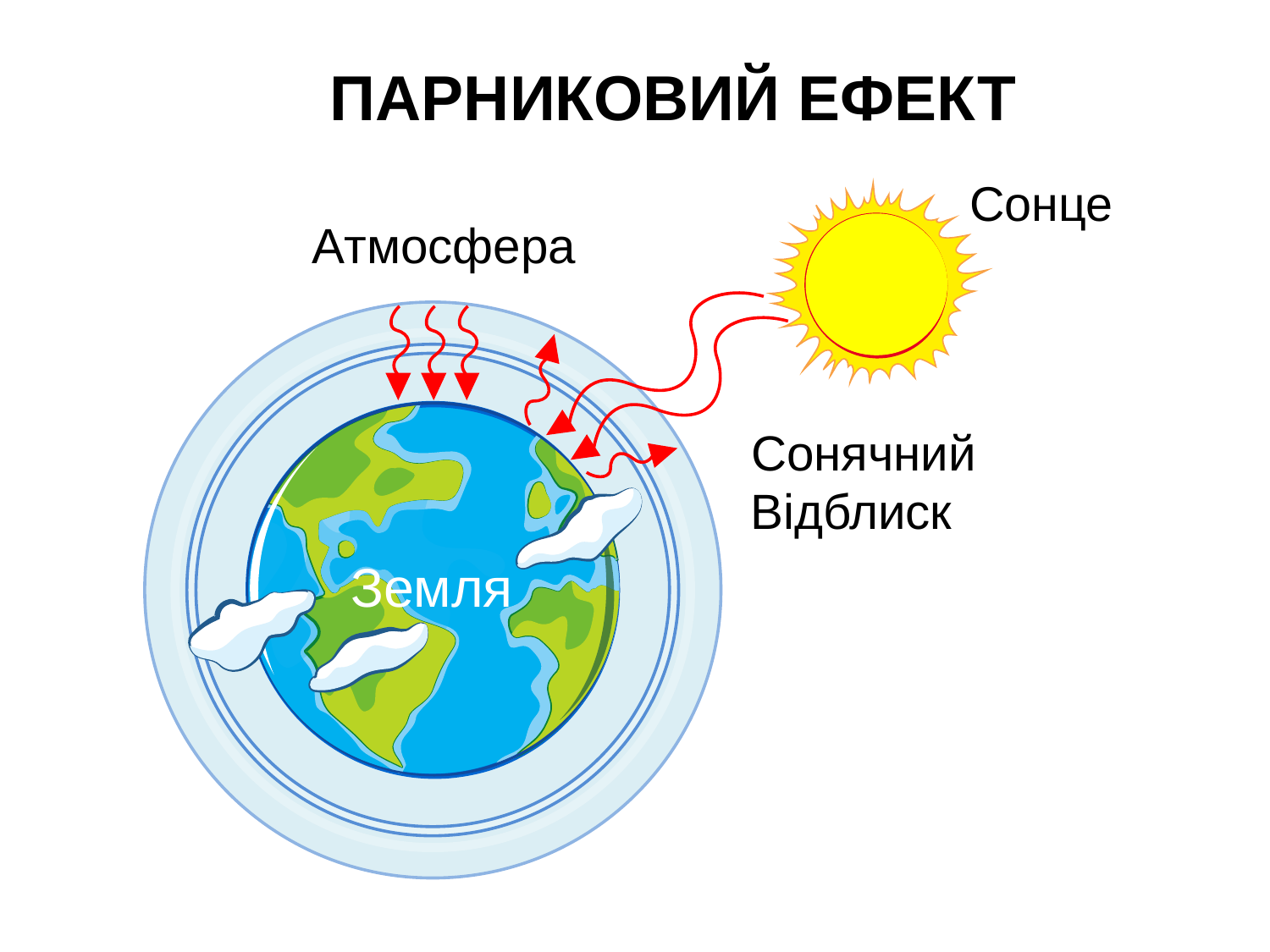

ПАРНИКОВИЙ ЕФЕКТ
Сонце

Атмосфера
Сонячний
Відблиск
Земля